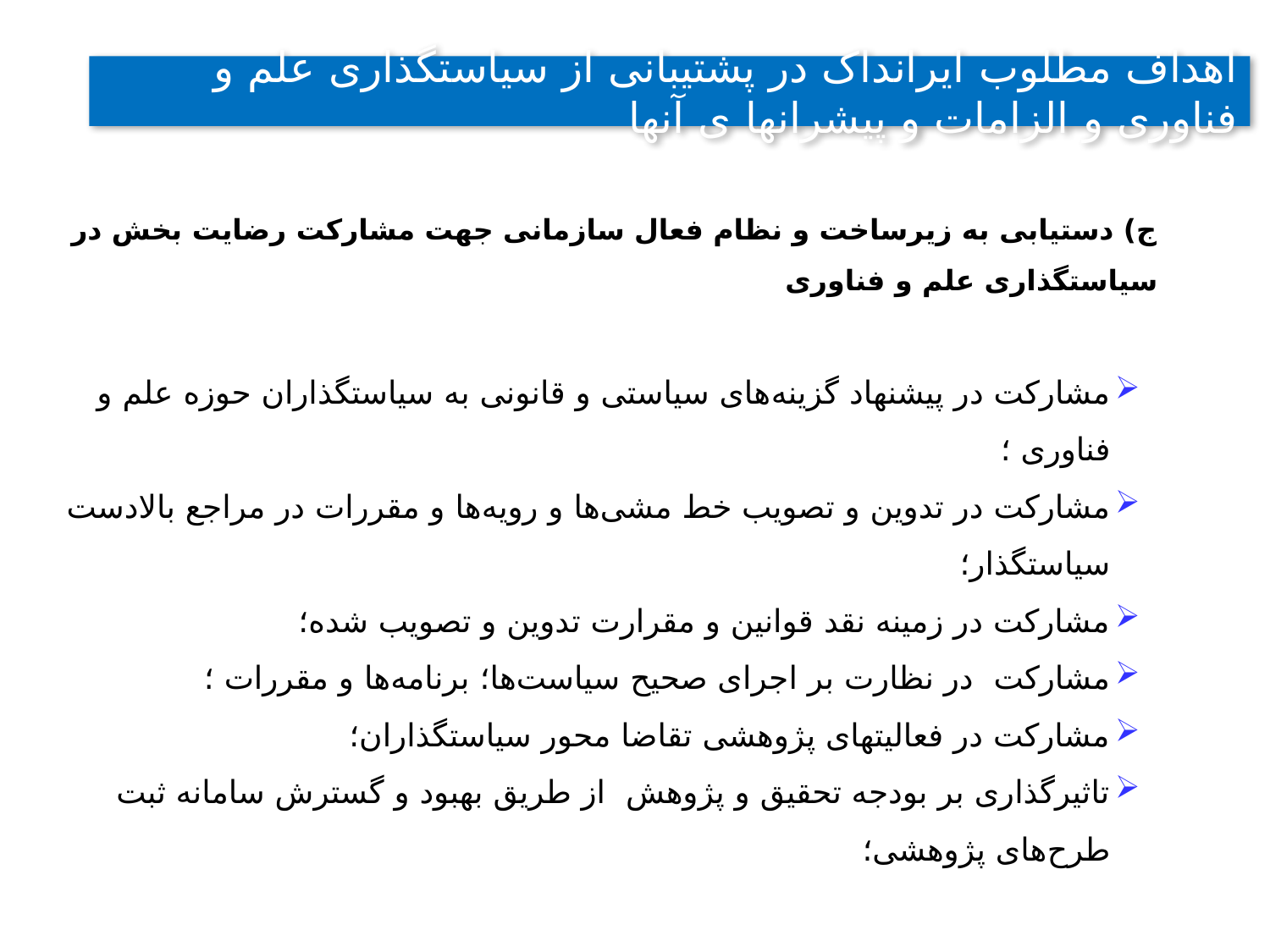

# اهداف مطلوب ایرانداک در پشتیبانی از سیاستگذاری علم و فناوری و الزامات و پیشرانها ی آنها
ج) دستیابی به زیرساخت و نظام فعال سازمانی جهت مشارکت رضایت بخش در سیاستگذاری علم و فناوری

مشارکت در پیشنهاد گزینه‌های سیاستی و قانونی به سیاستگذاران حوزه علم و فناوری ؛
مشارکت در تدوین و تصویب خط مشی‌ها و رویه‌ها و مقررات در مراجع بالادست سیاستگذار؛
مشارکت در زمینه نقد قوانین و مقرارت تدوین و تصویب شده؛
مشارکت  در نظارت بر اجرای صحیح سیاست‌ها؛ برنامه‌ها و مقررات ؛
مشارکت در فعالیتهای پژوهشی تقاضا محور سیاستگذاران؛
تاثیرگذاری بر بودجه تحقیق و پژوهش  از طریق بهبود و گسترش سامانه ثبت طرح‌های پژوهشی؛